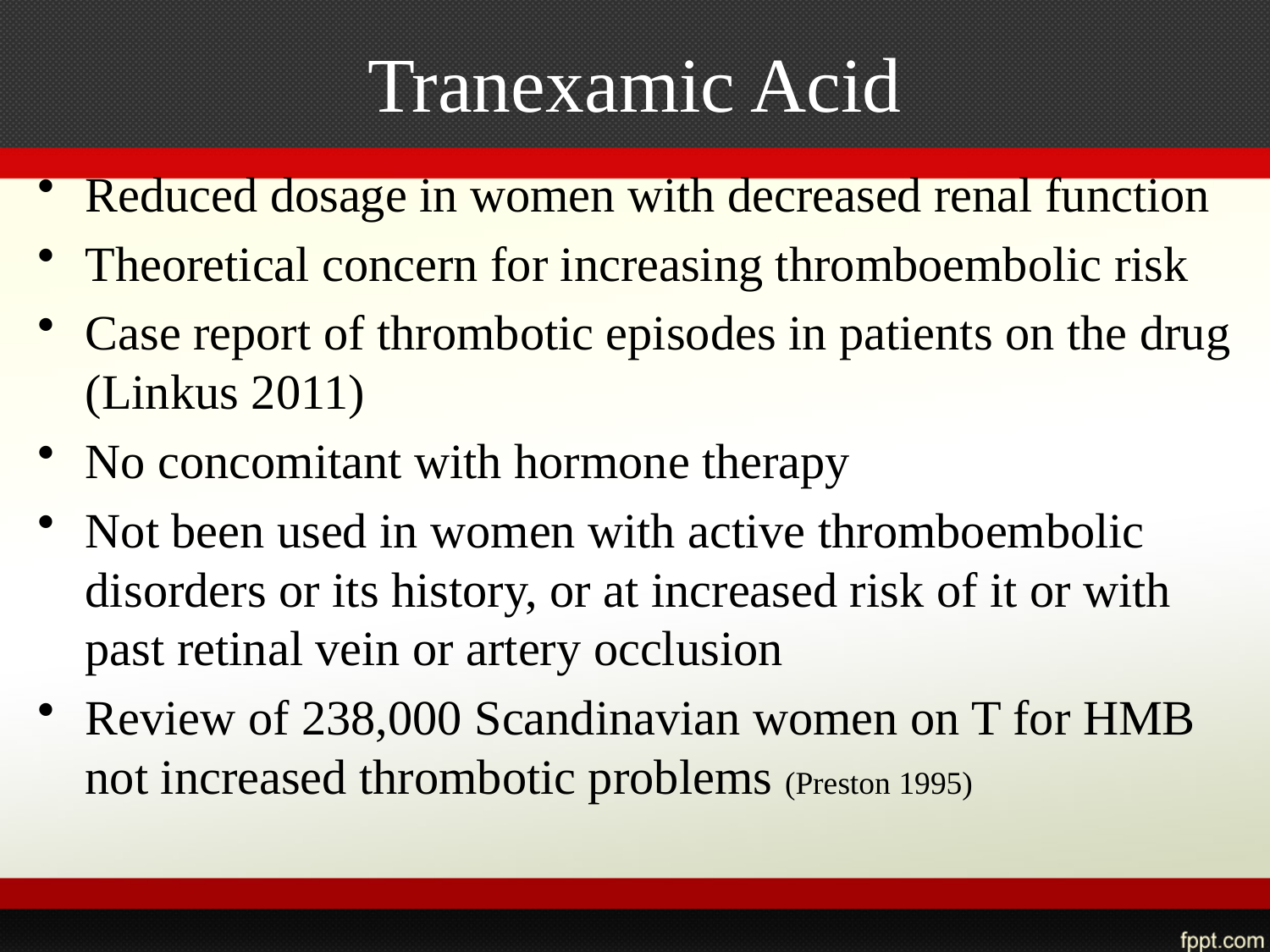

# Tranexamic Acid
Reduced dosage in women with decreased renal function
Theoretical concern for increasing thromboembolic risk
Case report of thrombotic episodes in patients on the drug (Linkus 2011)
No concomitant with hormone therapy
Not been used in women with active thromboembolic disorders or its history, or at increased risk of it or with past retinal vein or artery occlusion
Review of 238,000 Scandinavian women on T for HMB not increased thrombotic problems (Preston 1995)